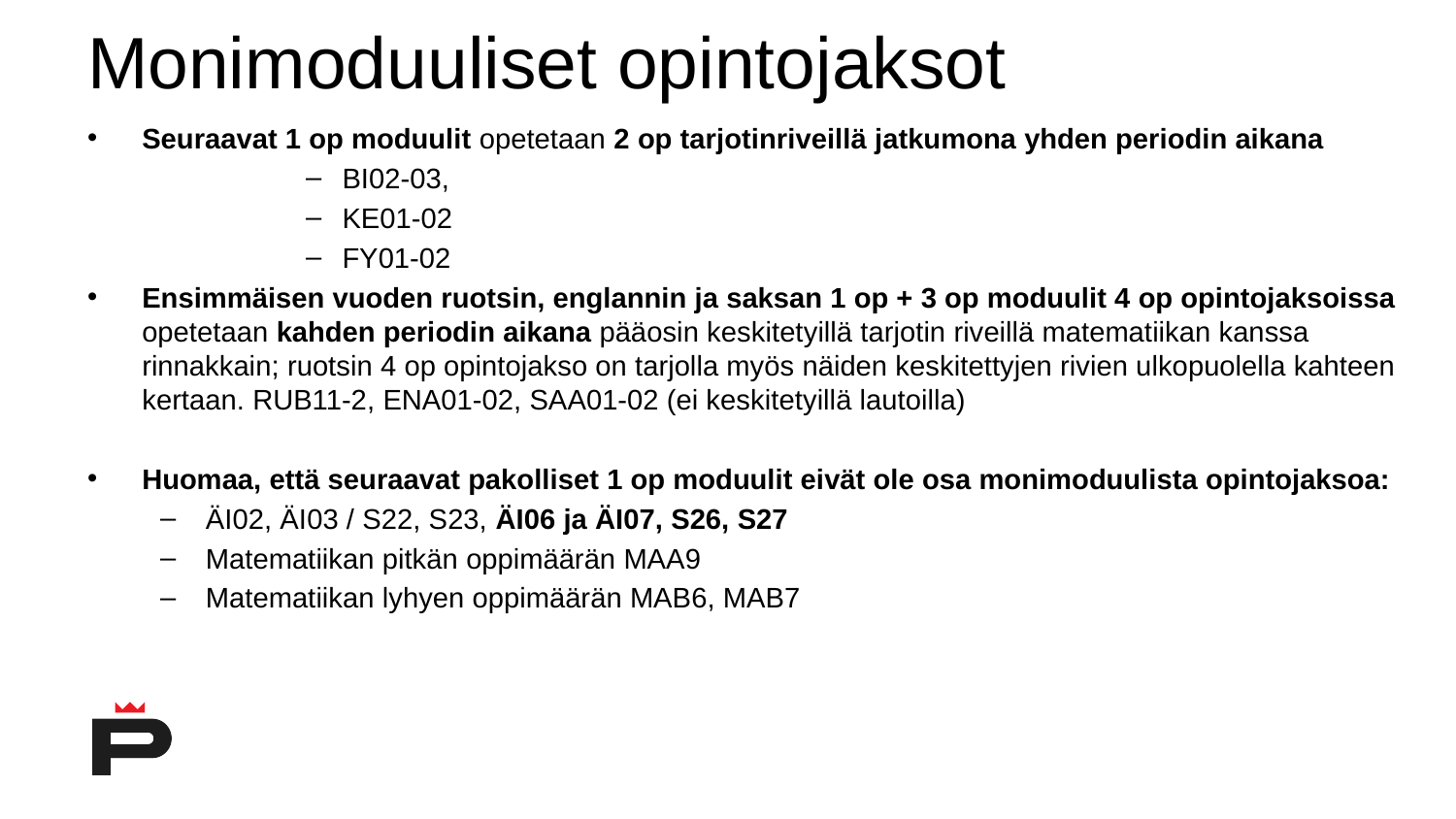

# Monimoduuliset opintojaksot
Seuraavat 1 op moduulit opetetaan 2 op tarjotinriveillä jatkumona yhden periodin aikana
BI02-03,
KE01-02
FY01-02
Ensimmäisen vuoden ruotsin, englannin ja saksan 1 op + 3 op moduulit 4 op opintojaksoissa opetetaan kahden periodin aikana pääosin keskitetyillä tarjotin riveillä matematiikan kanssa rinnakkain; ruotsin 4 op opintojakso on tarjolla myös näiden keskitettyjen rivien ulkopuolella kahteen kertaan. RUB11-2, ENA01-02, SAA01-02 (ei keskitetyillä lautoilla)

Huomaa, että seuraavat pakolliset 1 op moduulit eivät ole osa monimoduulista opintojaksoa:
ÄI02, ÄI03 / S22, S23, ÄI06 ja ÄI07, S26, S27
Matematiikan pitkän oppimäärän MAA9
Matematiikan lyhyen oppimäärän MAB6, MAB7